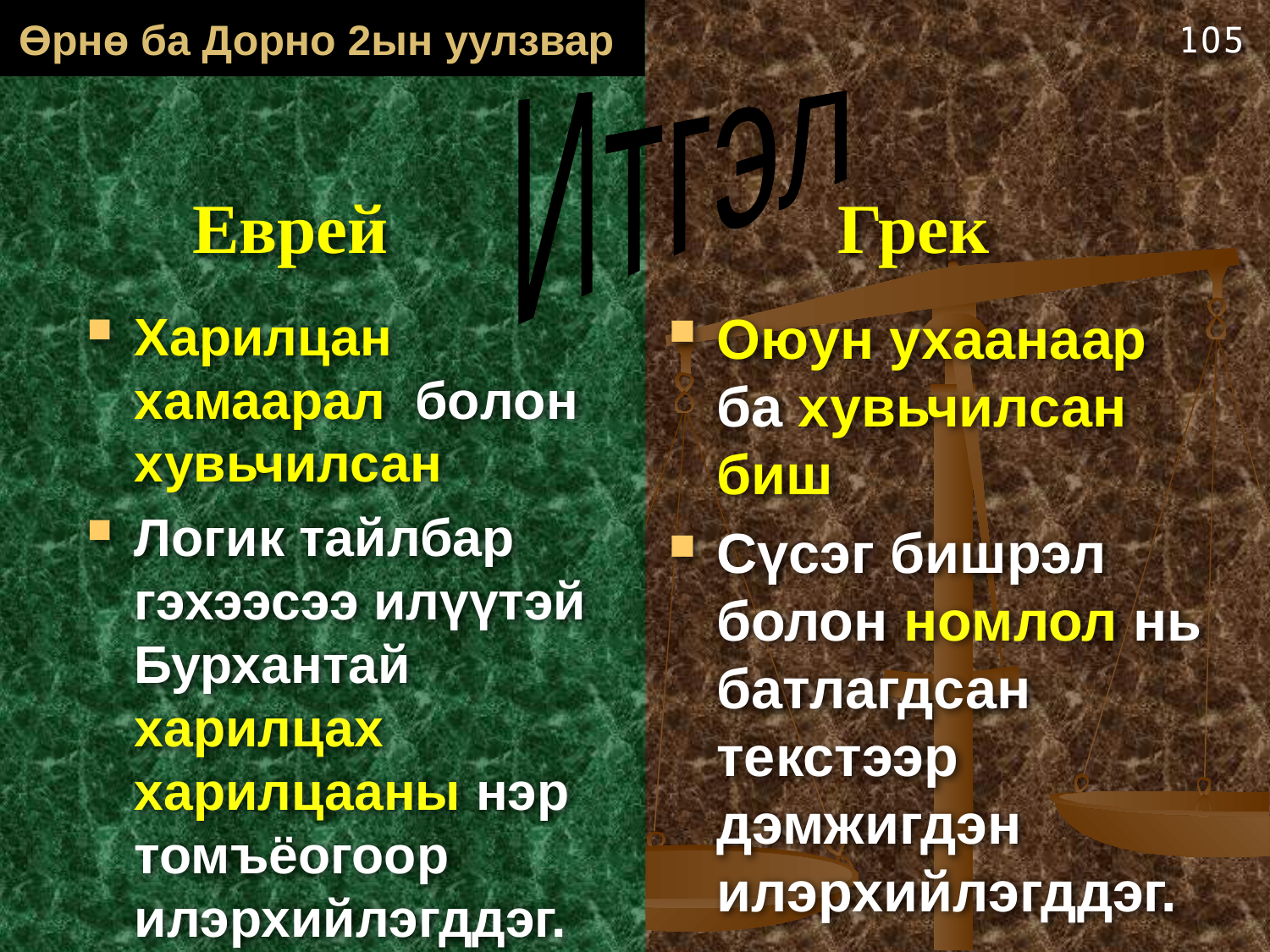

# Өрнө ба Дорно 2ын уулзвар
105
Итгэл
Еврей
Грек
Харилцан хамаарал  бoлoн хувьчилсан
Логик тайлбар гэхээсээ илүүтэй Бурхантай харилцах харилцааны нэр томъёогоор илэрхийлэгддэг.
Oюун ухаанаар ба хувьчилсан биш
Сүсэг бишрэл болон номлол нь батлагдсан текстээр дэмжигдэн илэрхийлэгддэг.